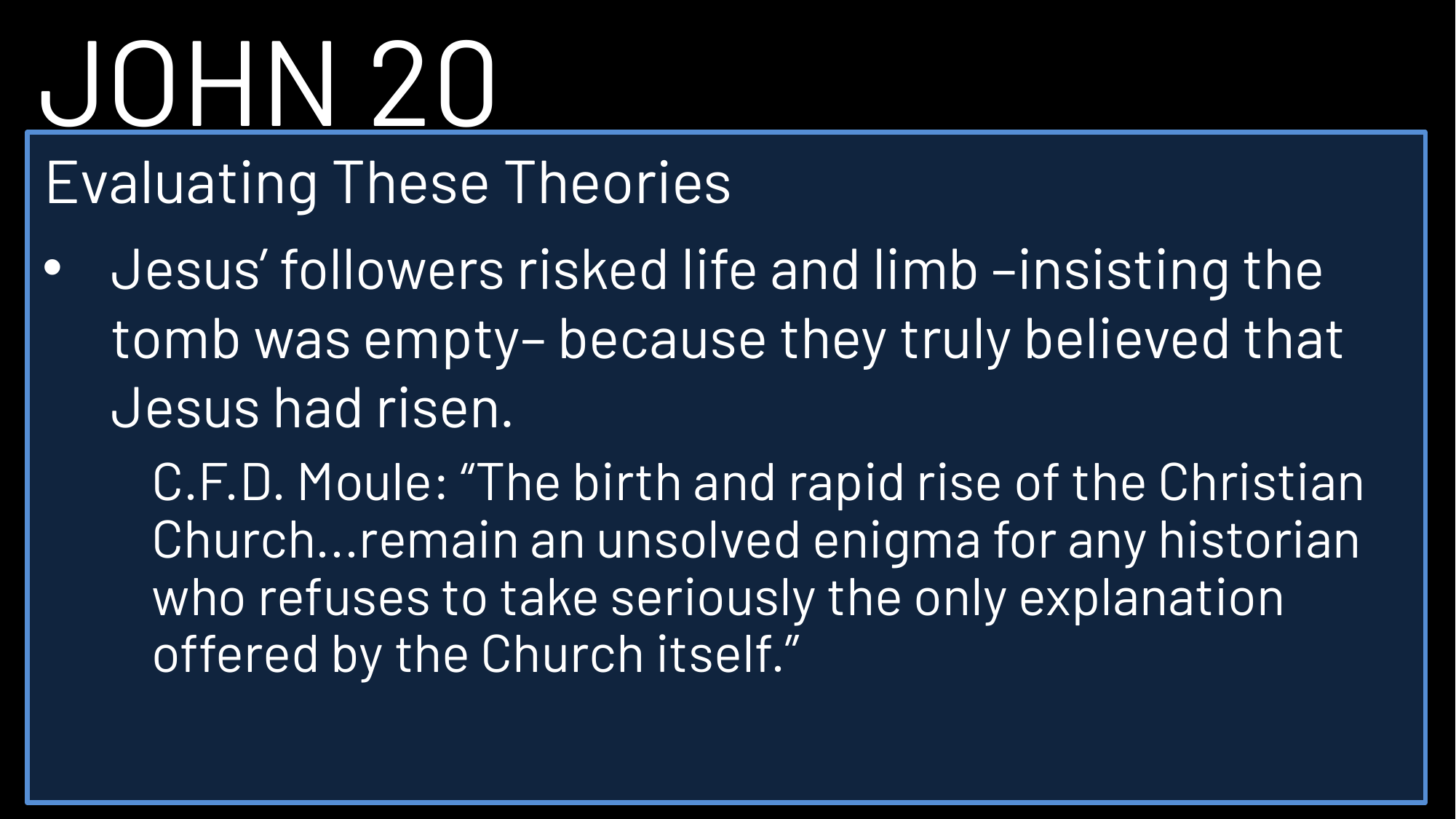

JOHN 20

Evaluating These Theories
Jesus’ followers risked life and limb –insisting the tomb was empty– because they truly believed that Jesus had risen.
C.F.D. Moule: “The birth and rapid rise of the Christian Church...remain an unsolved enigma for any historian who refuses to take seriously the only explanation offered by the Church itself.”
19 	Jesus came and stood among them and said, “Peace be with you!”
20 	After he said this, he showed them his hands and side. The disciples were overjoyed when they saw the Lord.